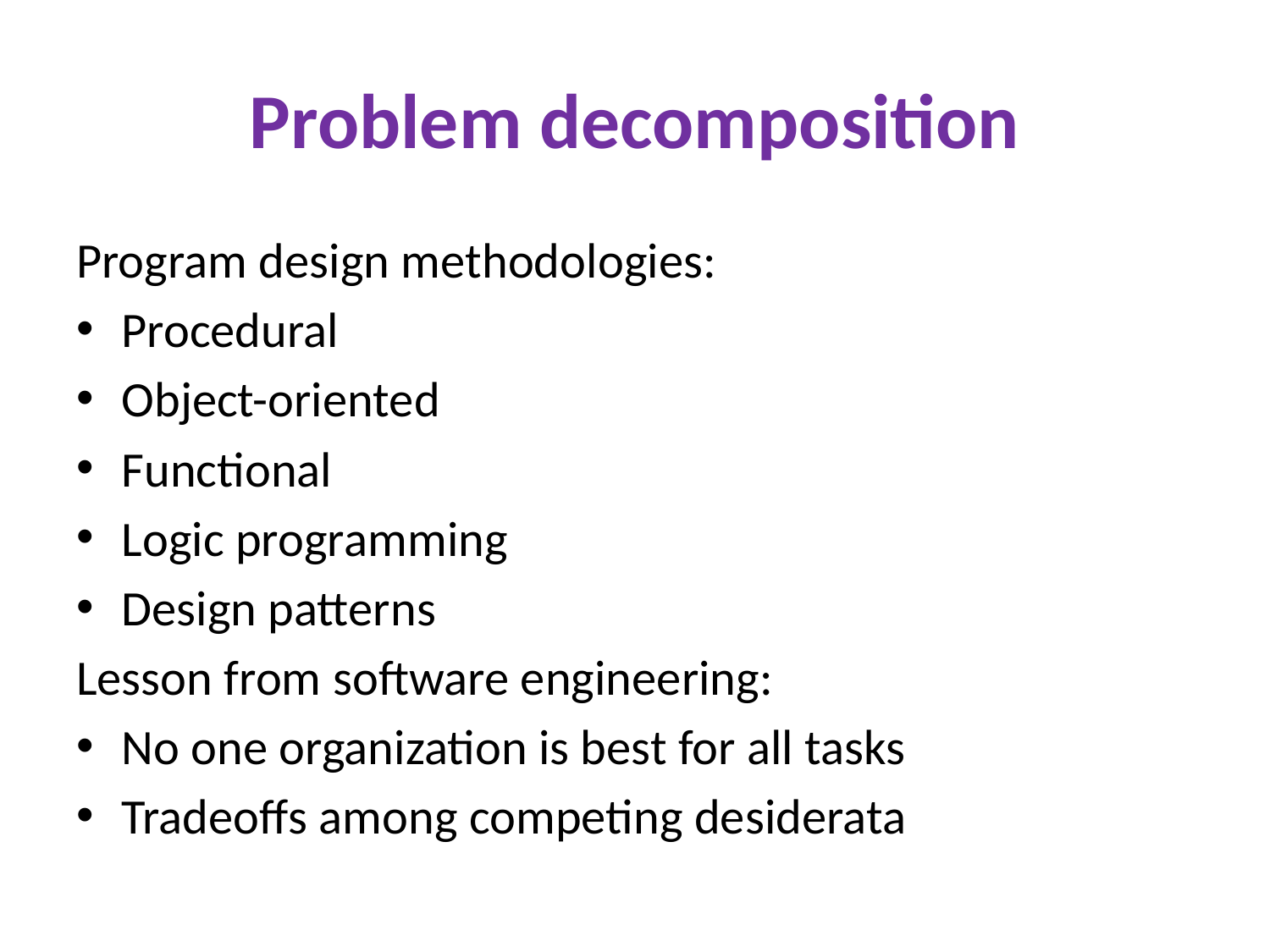

# Problem decomposition
Program design methodologies:
Procedural
Object-oriented
Functional
Logic programming
Design patterns
Lesson from software engineering:
No one organization is best for all tasks
Tradeoffs among competing desiderata